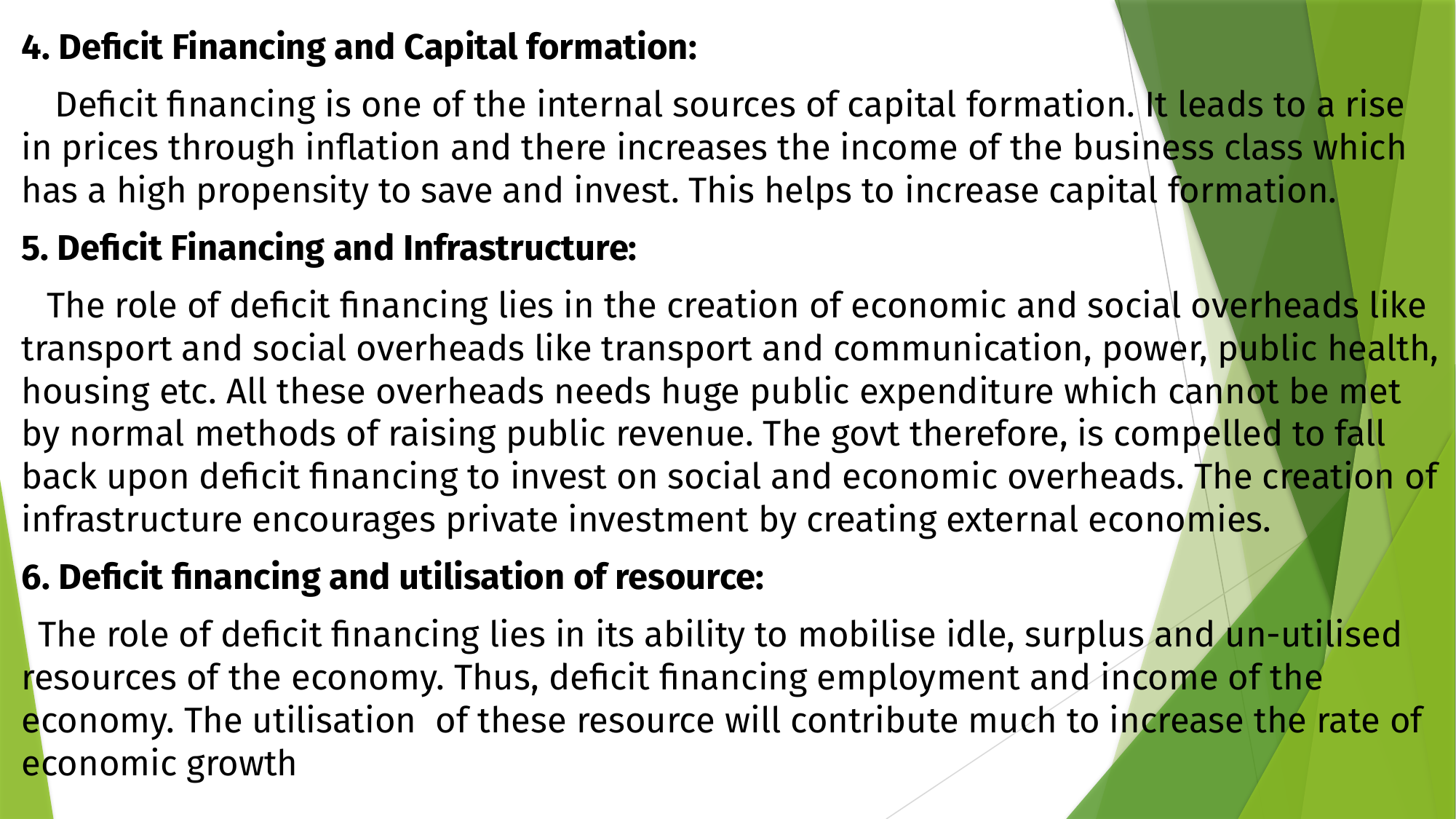

4. Deficit Financing and Capital formation:
    Deficit financing is one of the internal sources of capital formation. It leads to a rise in prices through inflation and there increases the income of the business class which has a high propensity to save and invest. This helps to increase capital formation.
5. Deficit Financing and Infrastructure:
   The role of deficit financing lies in the creation of economic and social overheads like transport and social overheads like transport and communication, power, public health, housing etc. All these overheads needs huge public expenditure which cannot be met by normal methods of raising public revenue. The govt therefore, is compelled to fall back upon deficit financing to invest on social and economic overheads. The creation of infrastructure encourages private investment by creating external economies.
6. Deficit financing and utilisation of resource:
  The role of deficit financing lies in its ability to mobilise idle, surplus and un-utilised resources of the economy. Thus, deficit financing employment and income of the economy. The utilisation  of these resource will contribute much to increase the rate of economic growth